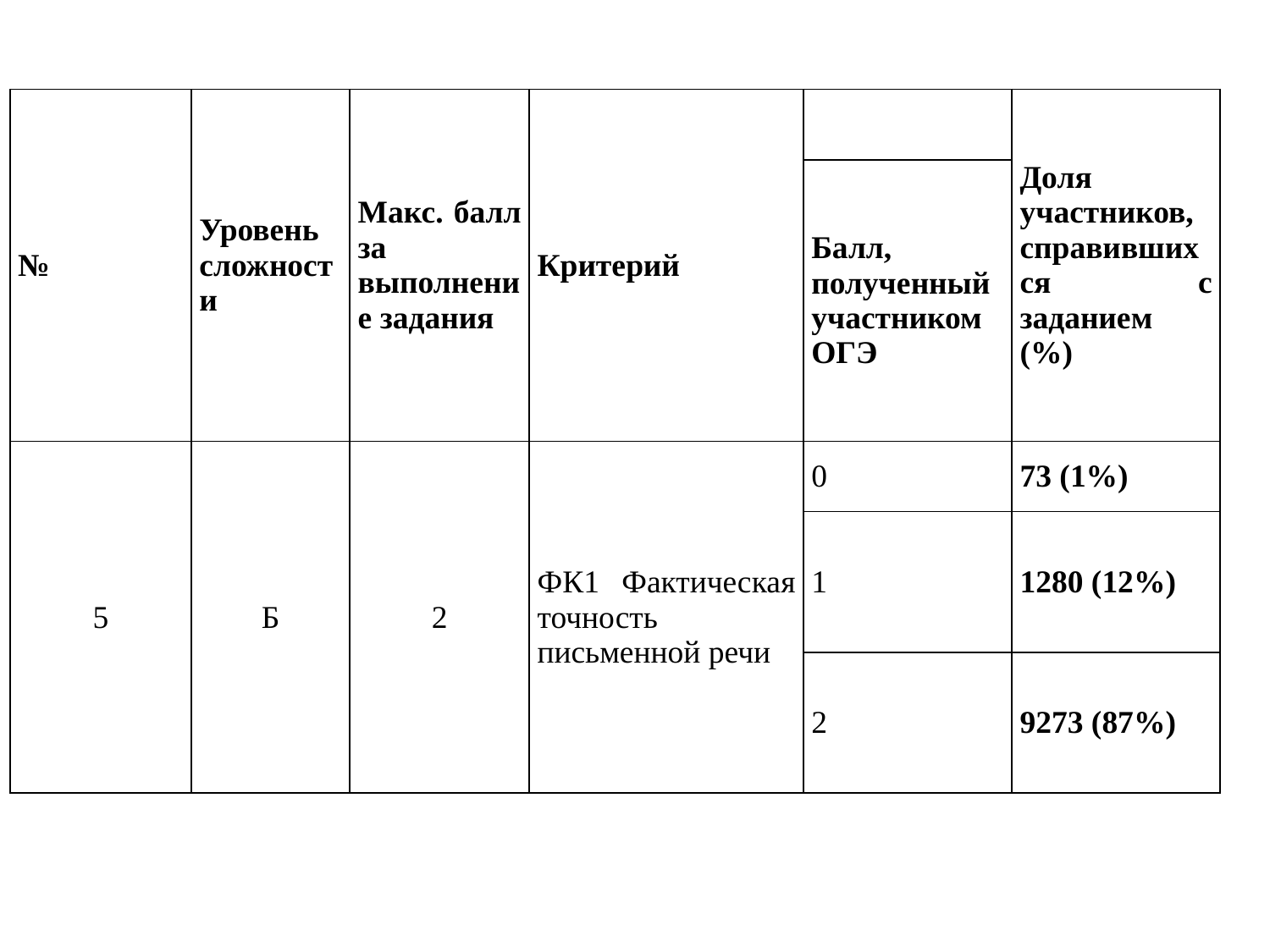

| № | Уровень сложности | Макс. балл за выполнение задания | Критерий |  | Доля участников, справившихся с заданием (%) |
| --- | --- | --- | --- | --- | --- |
|  |  |  |  | Балл, полученный участником ОГЭ |  |
| 5 | Б | 2 | ФК1 Фактическая точность письменной речи | 0 | 73 (1%) |
|  |  |  |  | 1 | 1280 (12%) |
|  |  |  |  | 2 | 9273 (87%) |